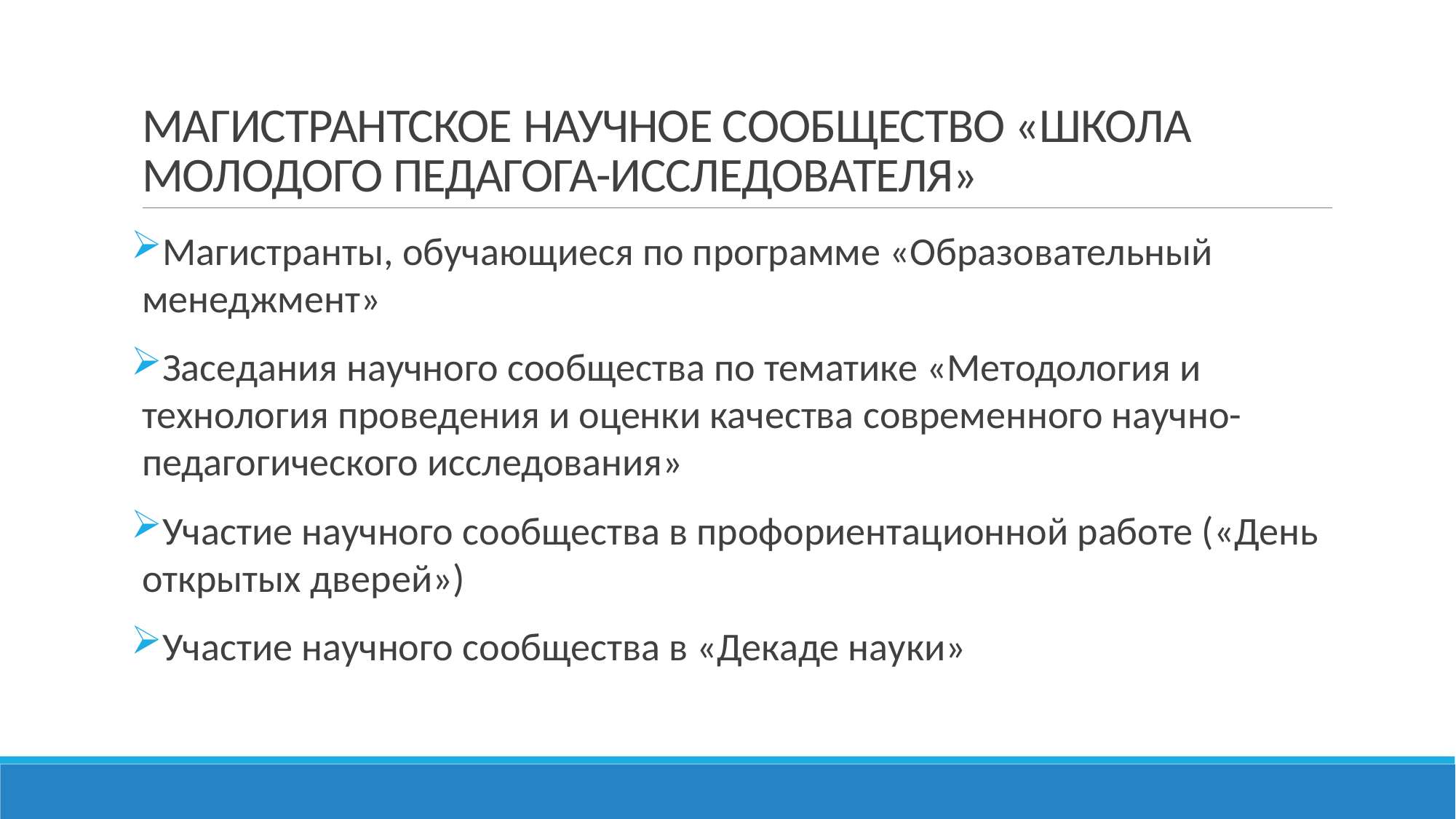

# Магистрантское научное сообщество «Школа молодого педагога-исследователя»
Магистранты, обучающиеся по программе «Образовательный менеджмент»
Заседания научного сообщества по тематике «Методология и технология проведения и оценки качества современного научно-педагогического исследования»
Участие научного сообщества в профориентационной работе («День открытых дверей»)
Участие научного сообщества в «Декаде науки»